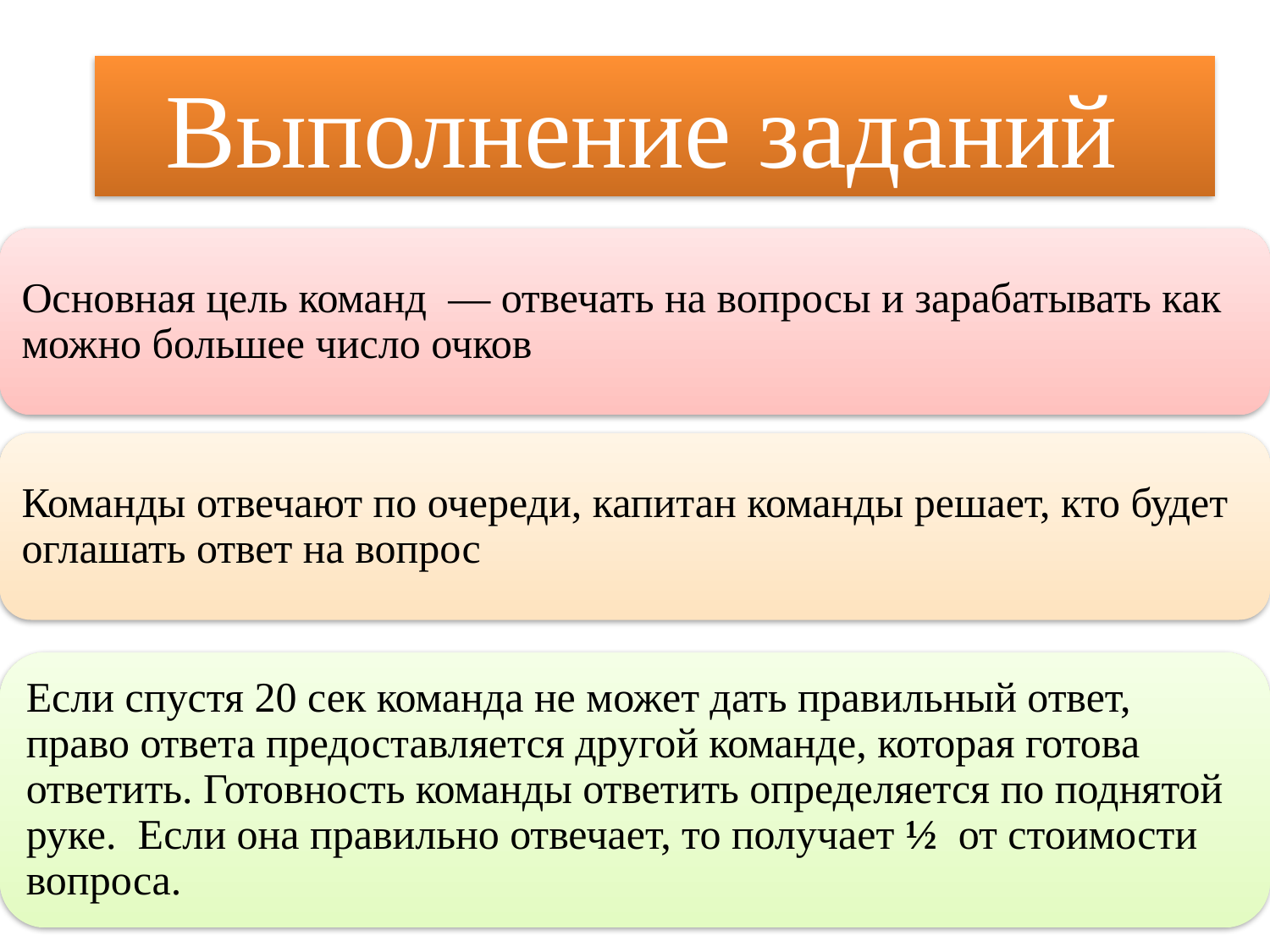

Выполнение заданий
Основная цель команд  — отвечать на вопросы и зарабатывать как можно большее число очков
Команды отвечают по очереди, капитан команды решает, кто будет оглашать ответ на вопрос
Если спустя 20 сек команда не может дать правильный ответ, право ответа предоставляется другой команде, которая готова ответить. Готовность команды ответить определяется по поднятой руке.  Если она правильно отвечает, то получает ½  от стоимости вопроса.